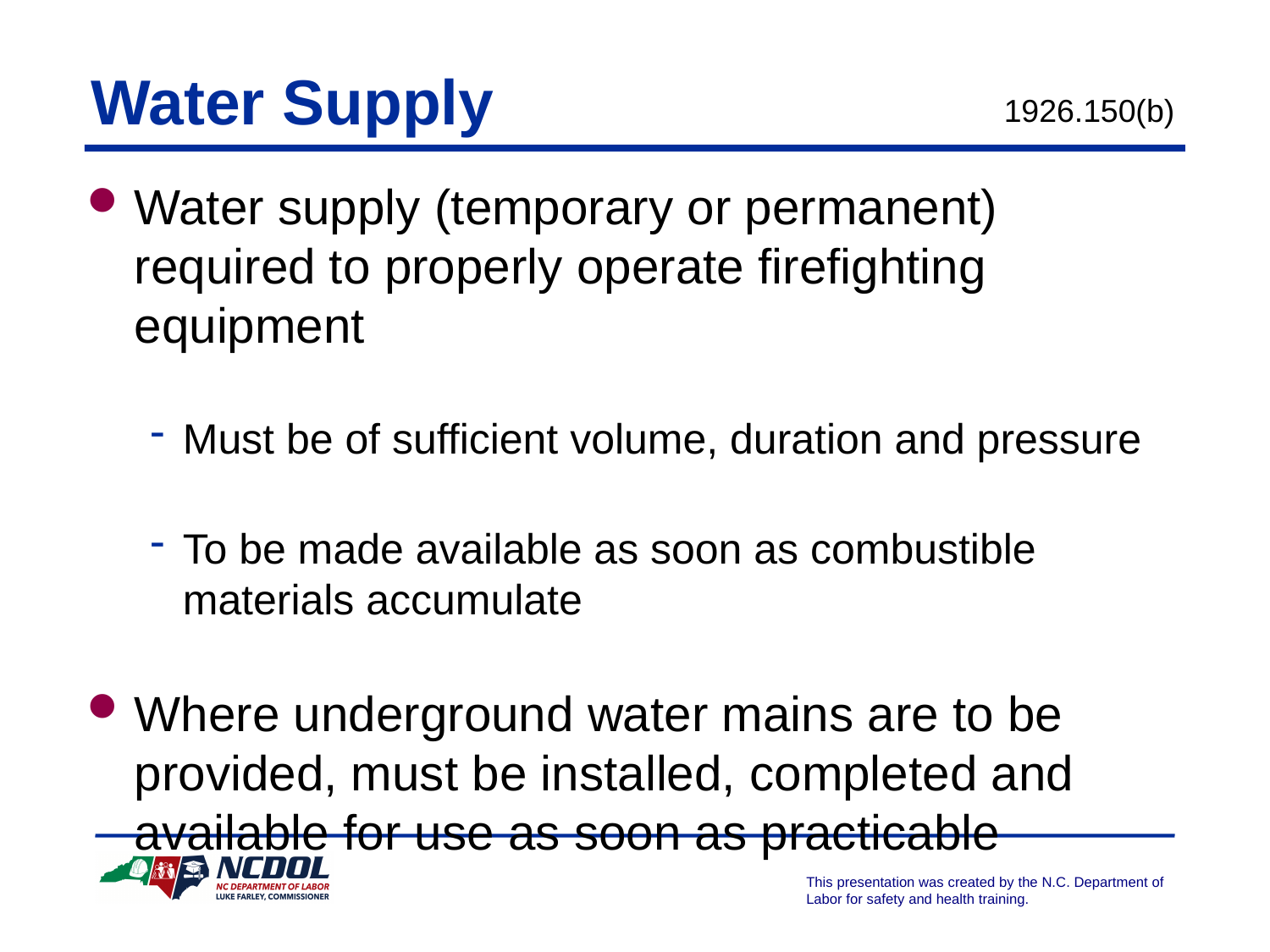

Water Supply
 1926.150(b)
Water supply (temporary or permanent) required to properly operate firefighting equipment

Must be of sufficient volume, duration and pressure

To be made available as soon as combustible materials accumulate

Where underground water mains are to be provided, must be installed, completed and available for use as soon as practicable